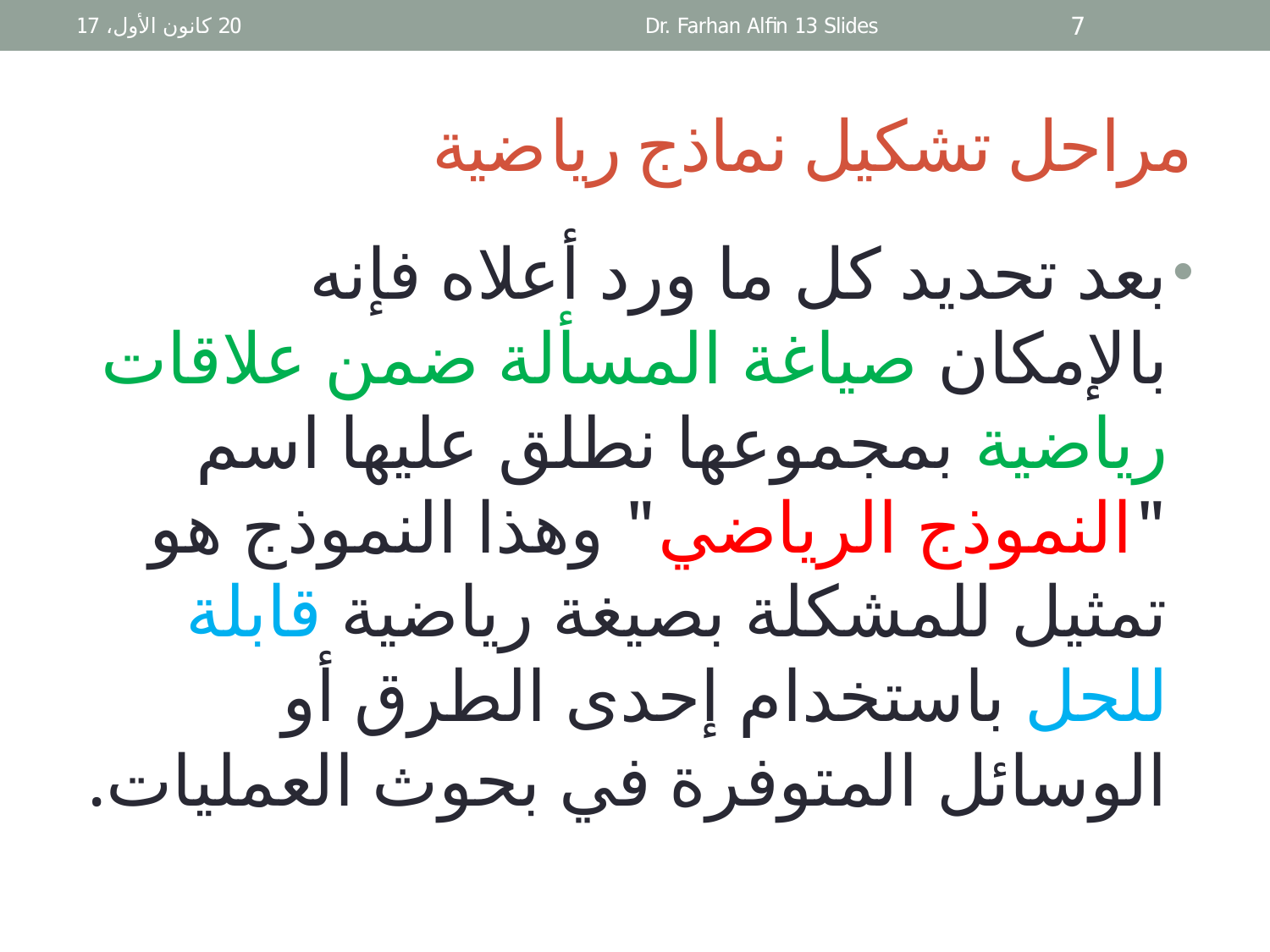

20 كانون الأول، 17
Dr. Farhan Alfin 13 Slides
7
# مراحل تشكيل نماذج ريا	ضية
بعد تحديد كل ما ورد أعلاه فإنه بالإمكان صياغة المسألة ضمن علاقات رياضية بمجموعها نطلق عليها اسم "النموذج الرياضي" وهذا النموذج هو تمثيل للمشكلة بصيغة رياضية قابلة للحل باستخدام إحدى الطرق أو الوسائل المتوفرة في بحوث العمليات.